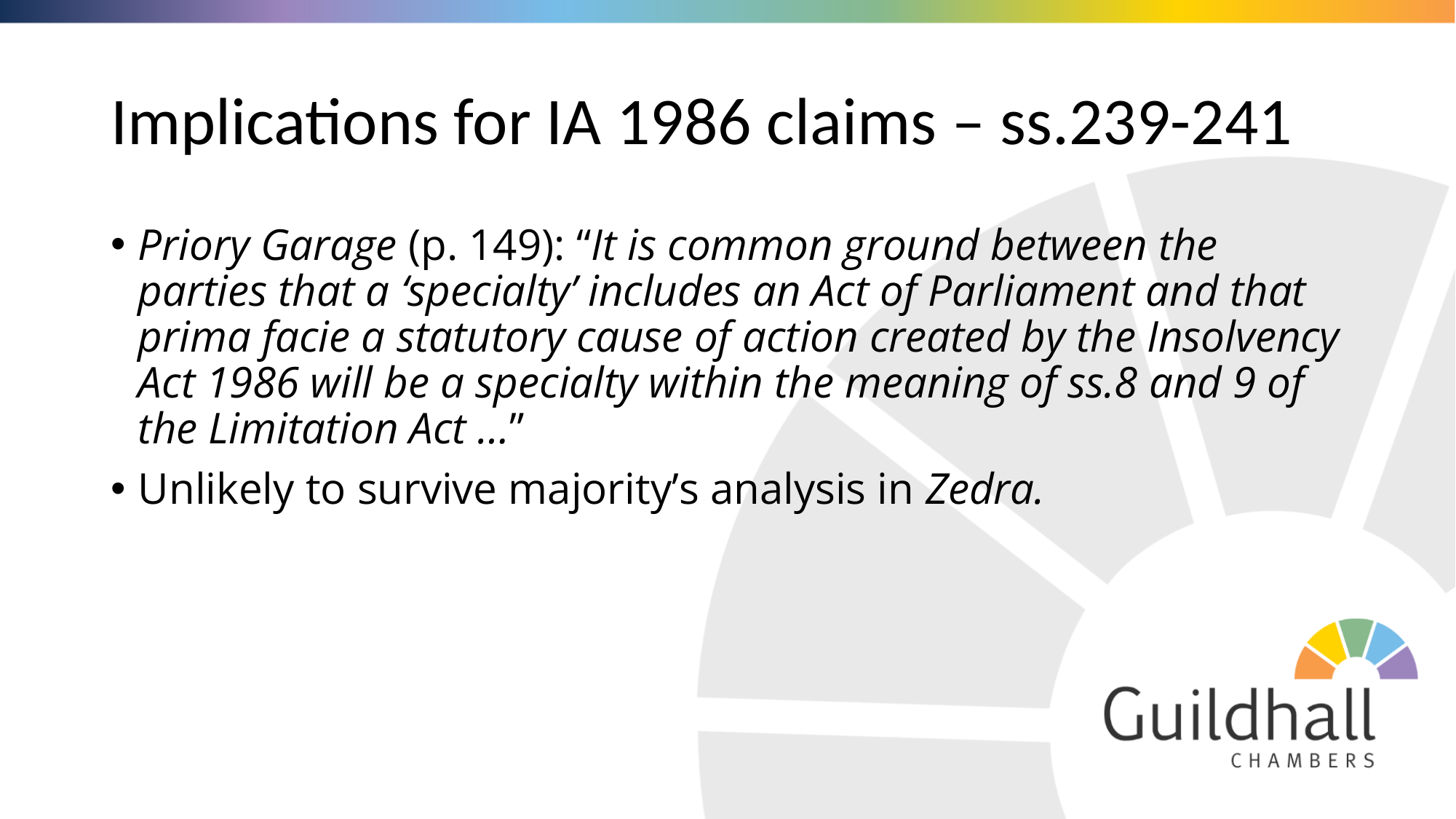

# Implications for IA 1986 claims – ss.239-241
Priory Garage (p. 149): “It is common ground between the parties that a ‘specialty’ includes an Act of Parliament and that prima facie a statutory cause of action created by the Insolvency Act 1986 will be a specialty within the meaning of ss.8 and 9 of the Limitation Act …”
Unlikely to survive majority’s analysis in Zedra.